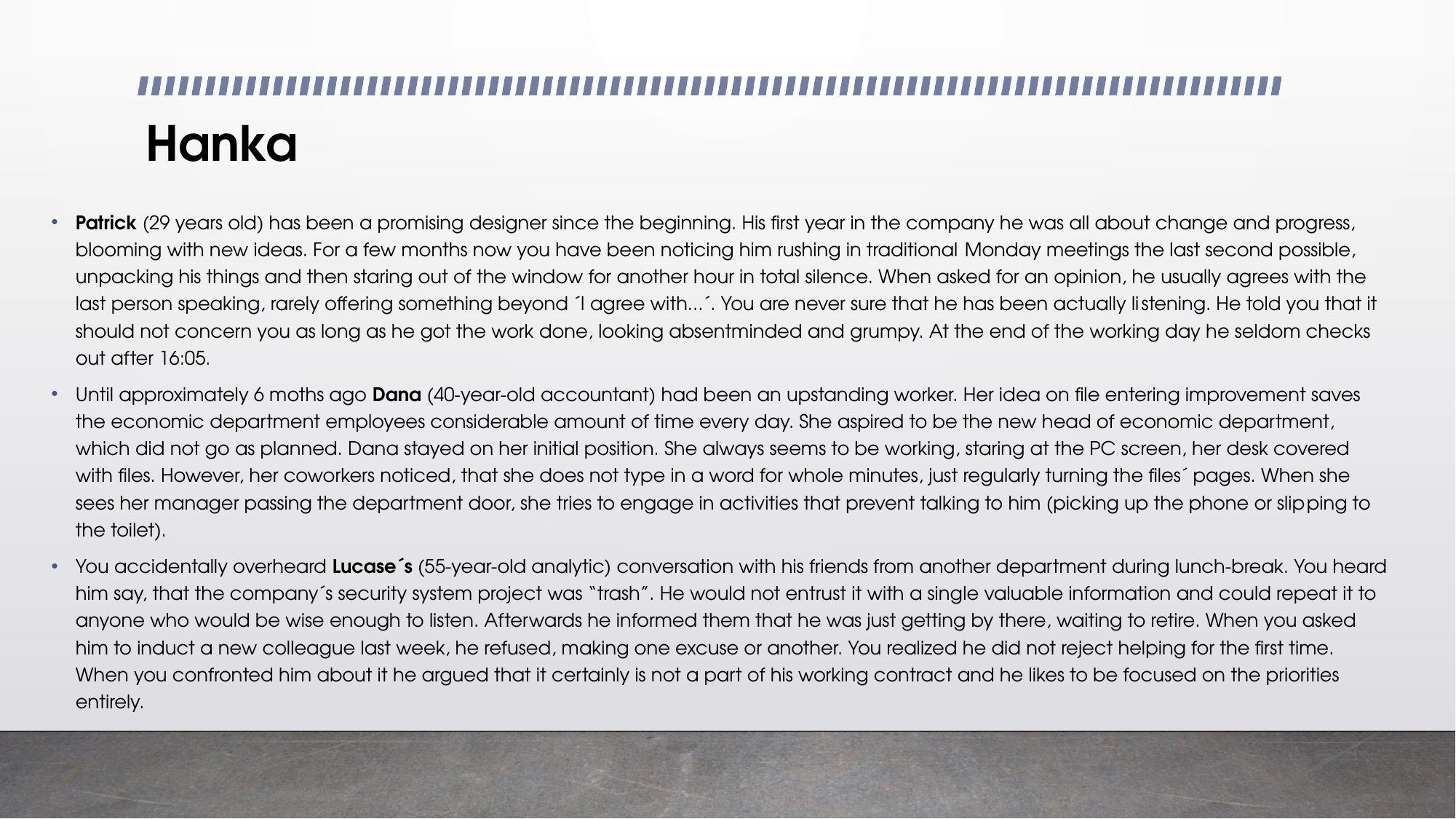

# Hanka
Patrick (29 years old) has been a promising designer since the beginning. His first year in the company he was all about change and progress, blooming with new ideas. For a few months now you have been noticing him rushing in traditional Monday meetings the last second possible, unpacking his things and then staring out of the window for another hour in total silence. When asked for an opinion, he usually agrees with the last person speaking, rarely offering something beyond ´I agree with...´. You are never sure that he has been actually listening. He told you that it should not concern you as long as he got the work done, looking absentminded and grumpy. At the end of the working day he seldom checks out after 16:05.
Until approximately 6 moths ago Dana (40-year-old accountant) had been an upstanding worker. Her idea on file entering improvement saves the economic department employees considerable amount of time every day. She aspired to be the new head of economic department, which did not go as planned. Dana stayed on her initial position. She always seems to be working, staring at the PC screen, her desk covered with files. However, her coworkers noticed, that she does not type in a word for whole minutes, just regularly turning the files´ pages. When she sees her manager passing the department door, she tries to engage in activities that prevent talking to him (picking up the phone or slipping to the toilet).
You accidentally overheard Lucase´s (55-year-old analytic) conversation with his friends from another department during lunch-break. You heard him say, that the company´s security system project was “trash”. He would not entrust it with a single valuable information and could repeat it to anyone who would be wise enough to listen. Afterwards he informed them that he was just getting by there, waiting to retire. When you asked him to induct a new colleague last week, he refused, making one excuse or another. You realized he did not reject helping for the first time. When you confronted him about it he argued that it certainly is not a part of his working contract and he likes to be focused on the priorities entirely.